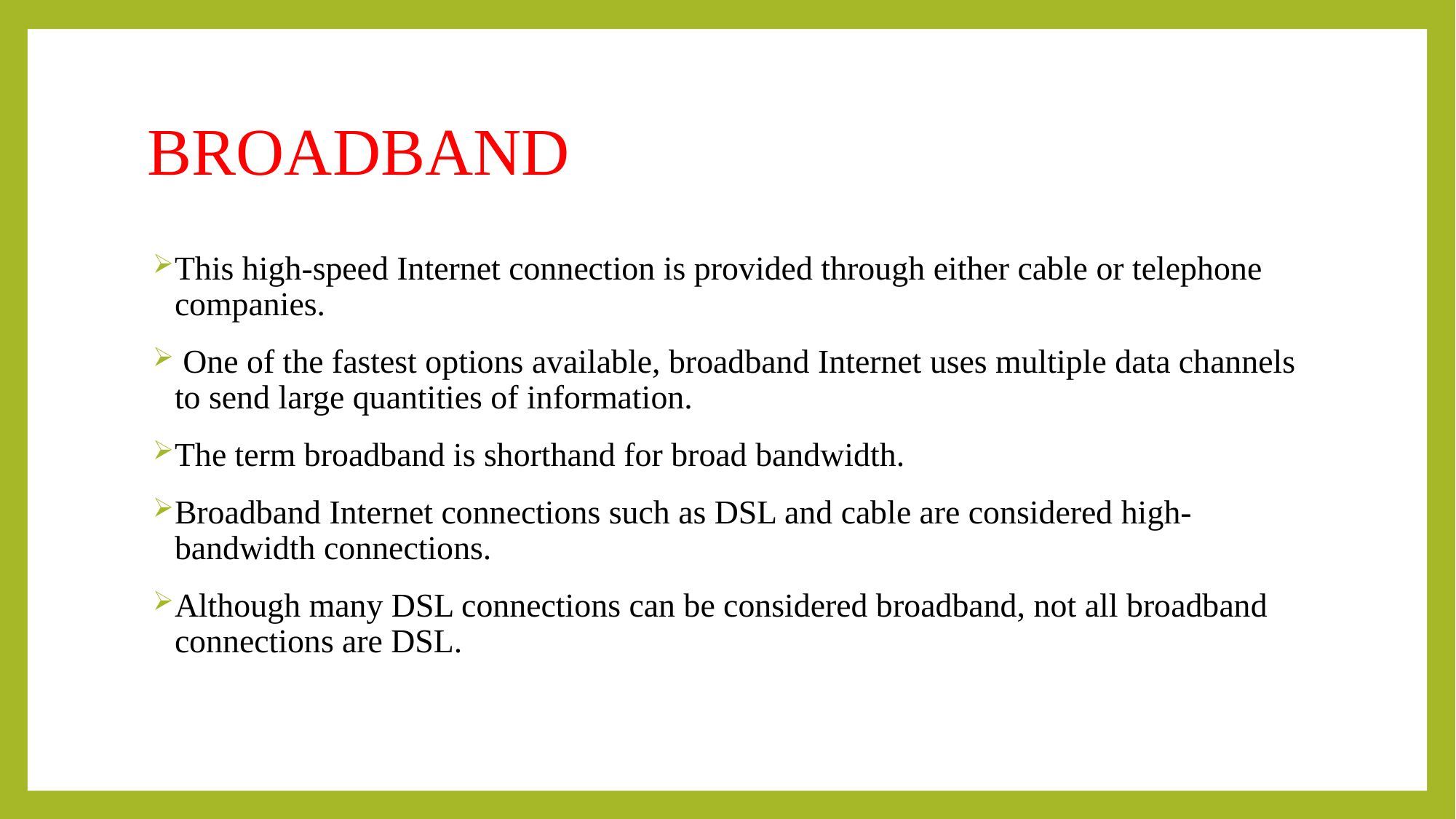

# BROADBAND
This high-speed Internet connection is provided through either cable or telephone companies.
 One of the fastest options available, broadband Internet uses multiple data channels to send large quantities of information.
The term broadband is shorthand for broad bandwidth.
Broadband Internet connections such as DSL and cable are considered high-bandwidth connections.
Although many DSL connections can be considered broadband, not all broadband connections are DSL.